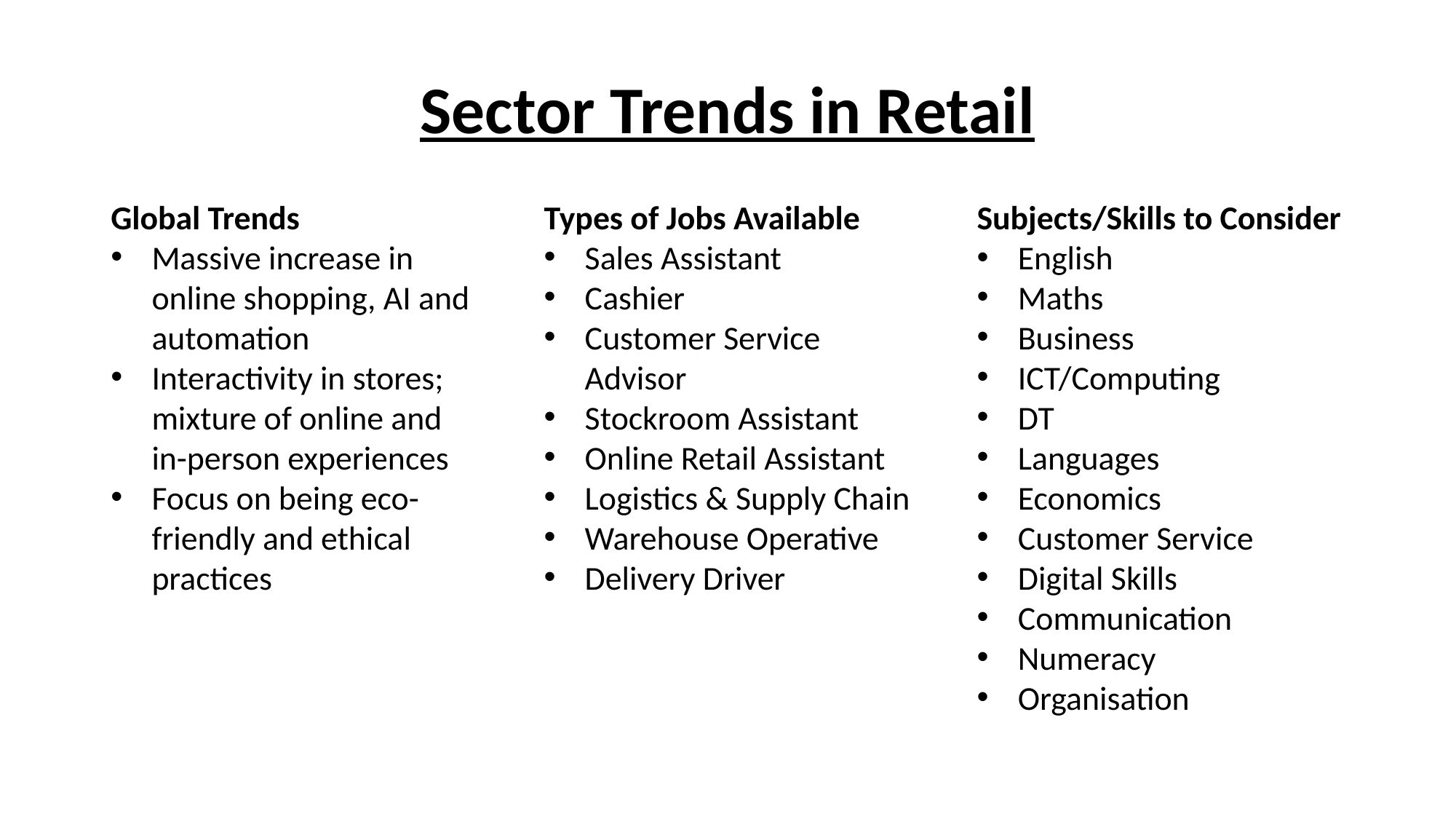

# Sector Trends in Retail
Global Trends
Massive increase in online shopping, AI and automation
Interactivity in stores; mixture of online and in-person experiences
Focus on being eco-friendly and ethical practices
Subjects/Skills to Consider
English
Maths
Business
ICT/Computing
DT
Languages
Economics
Customer Service
Digital Skills
Communication
Numeracy
Organisation
Types of Jobs Available
Sales Assistant
Cashier
Customer Service Advisor
Stockroom Assistant
Online Retail Assistant
Logistics & Supply Chain
Warehouse Operative
Delivery Driver